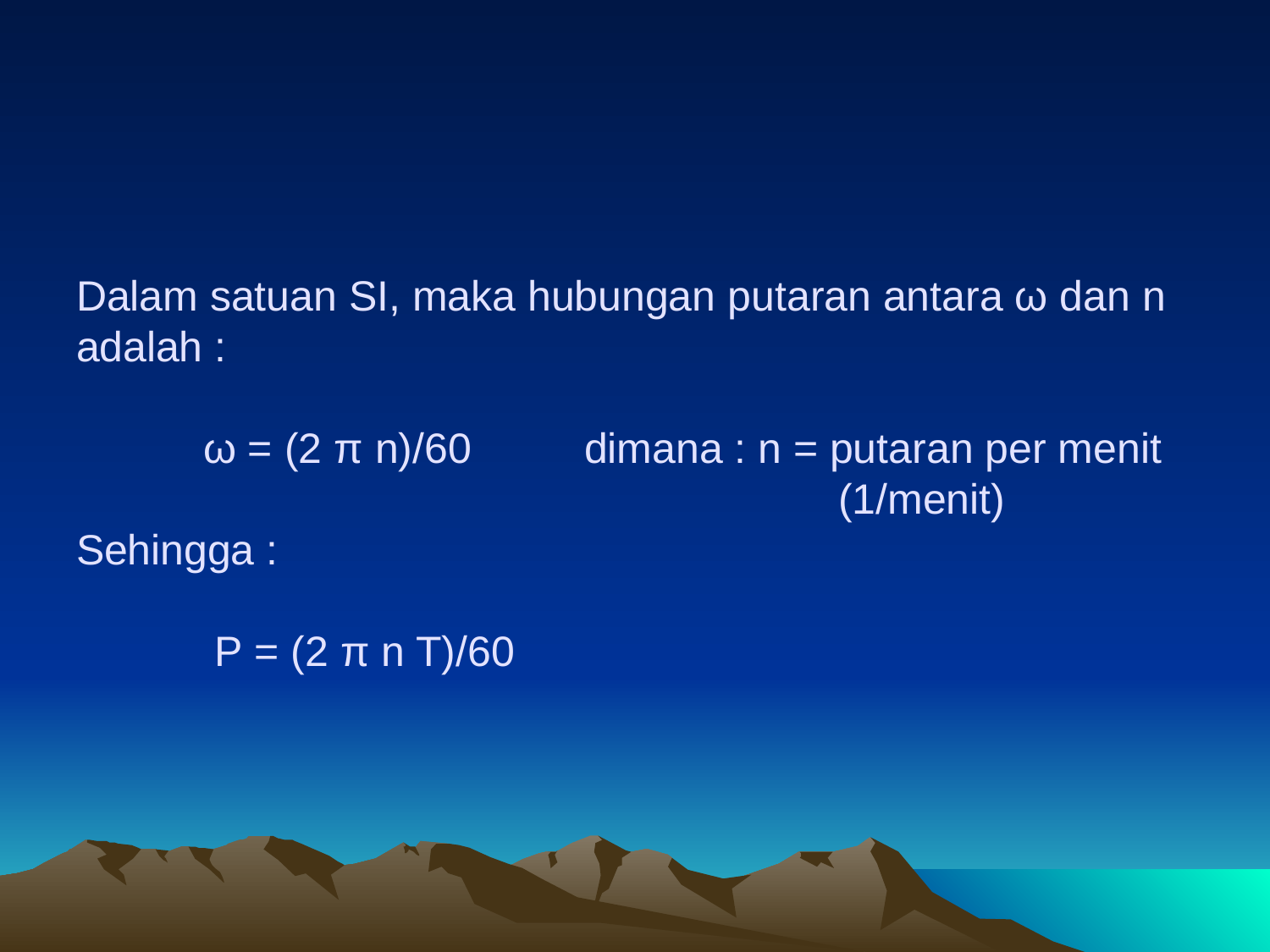

# Dalam satuan SI, maka hubungan putaran antara ω dan n adalah : ω = (2 π n)/60	dimana : n = putaran per menit (1/menit) Sehingga : P = (2 π n T)/60